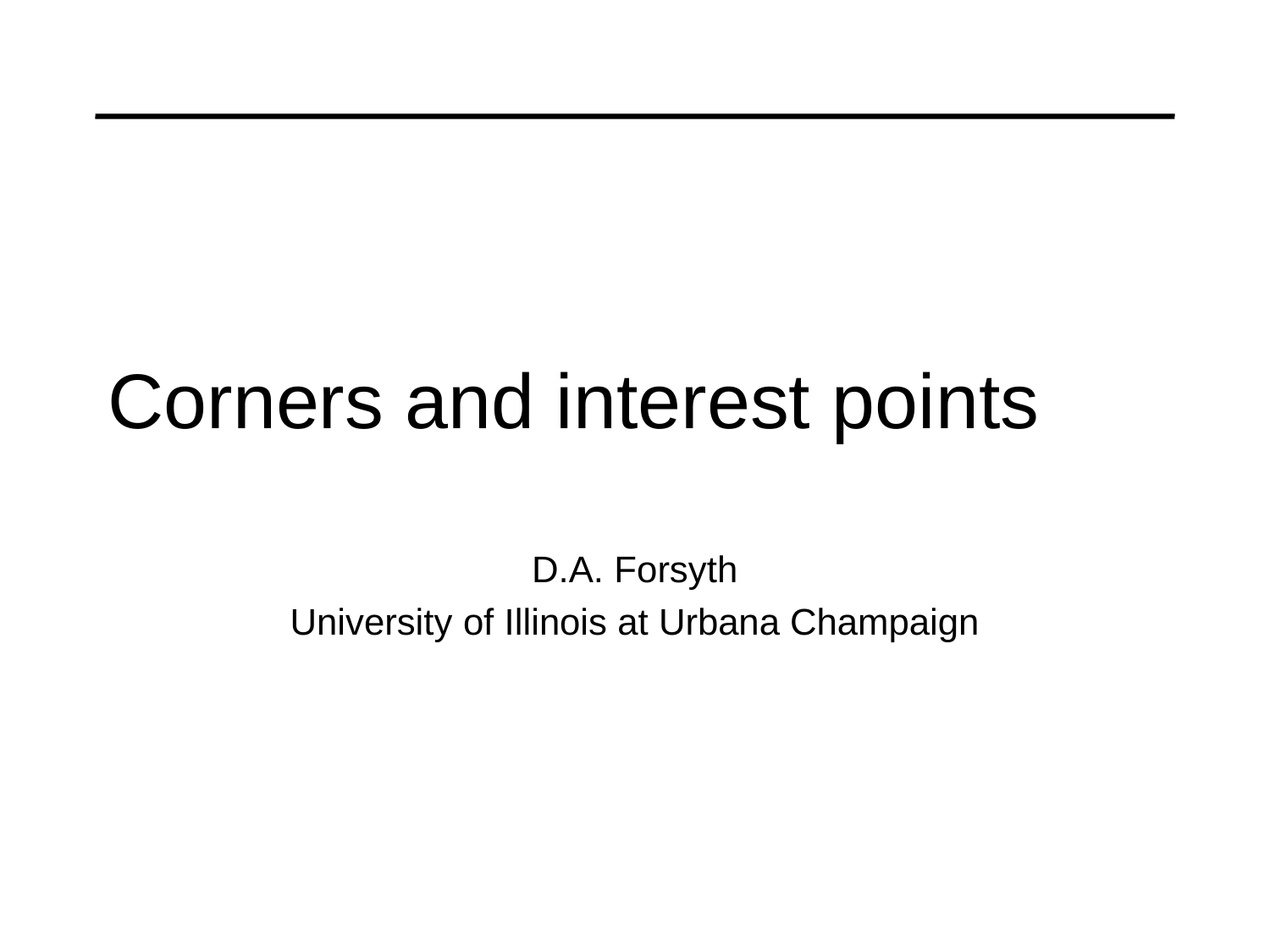

# Corners and interest points
D.A. Forsyth
University of Illinois at Urbana Champaign